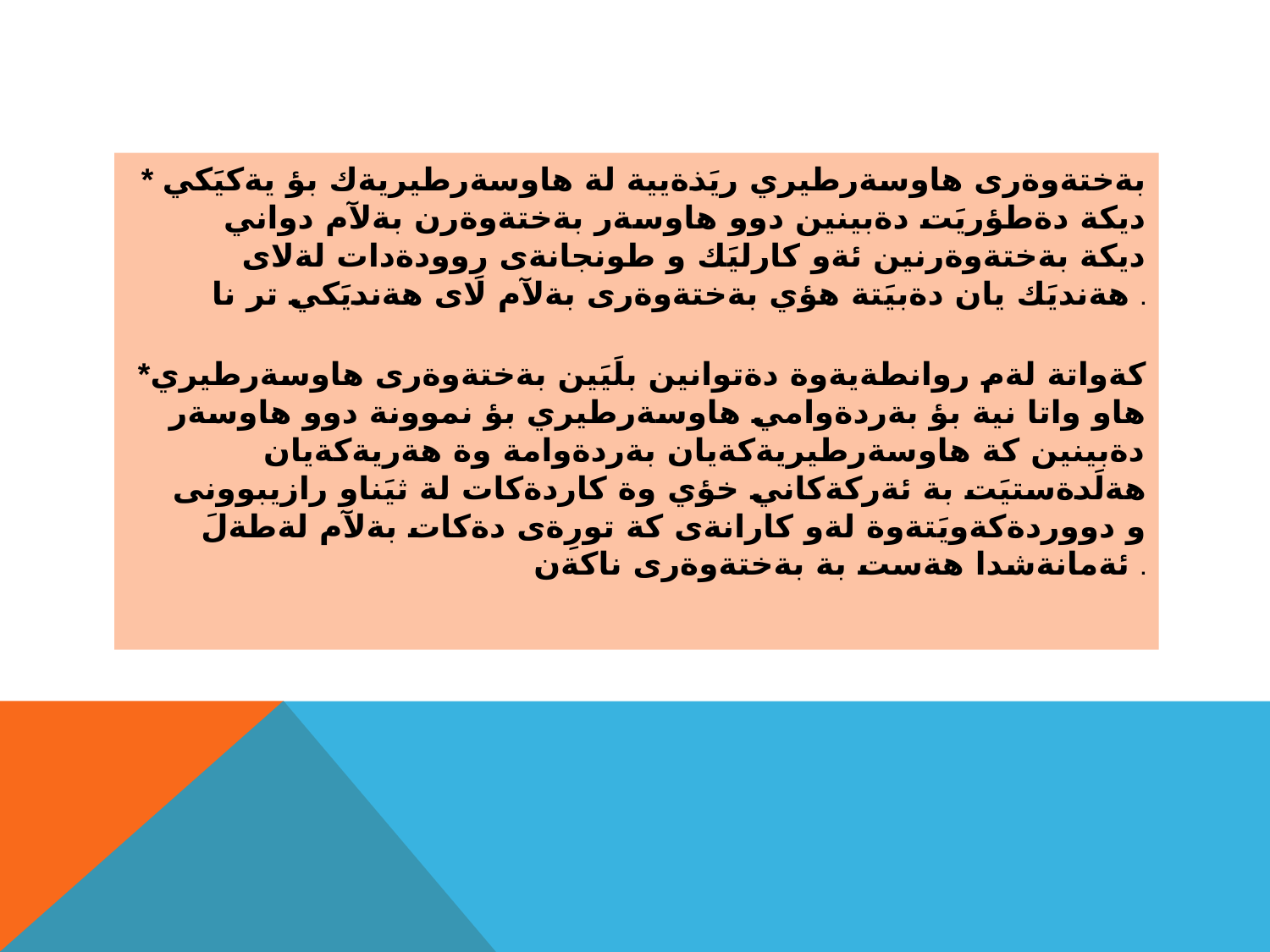

#
* بةختةوةرى هاوسةرطيري ريَذةيية لة هاوسةرطيريةك بؤ يةكيَكي ديكة دةطؤريَت دةبينين دوو هاوسةر بةختةوةرن بةلآم دواني ديكة بةختةوةرنين ئةو كارليَك و طونجانةى رِوودةدات لةلاى هةنديَك يان دةبيَتة هؤي بةختةوةرى بةلآم لاى هةنديَكي تر نا .

*كةواتة لةم روانطةيةوة دةتوانين بلَيَين بةختةوةرى هاوسةرطيري هاو واتا نية بؤ بةردةوامي هاوسةرطيري بؤ نموونة دوو هاوسةر دةبينين كة هاوسةرطيريةكةيان بةردةوامة وة هةريةكةيان هةلَدةستيَت بة ئةركةكاني خؤي وة كاردةكات لة ثيَناو رازيبوونى و دووردةكةويَتةوة لةو كارانةى كة تورِةى دةكات بةلآم لةطةلَ ئةمانةشدا هةست بة بةختةوةرى ناكةن .